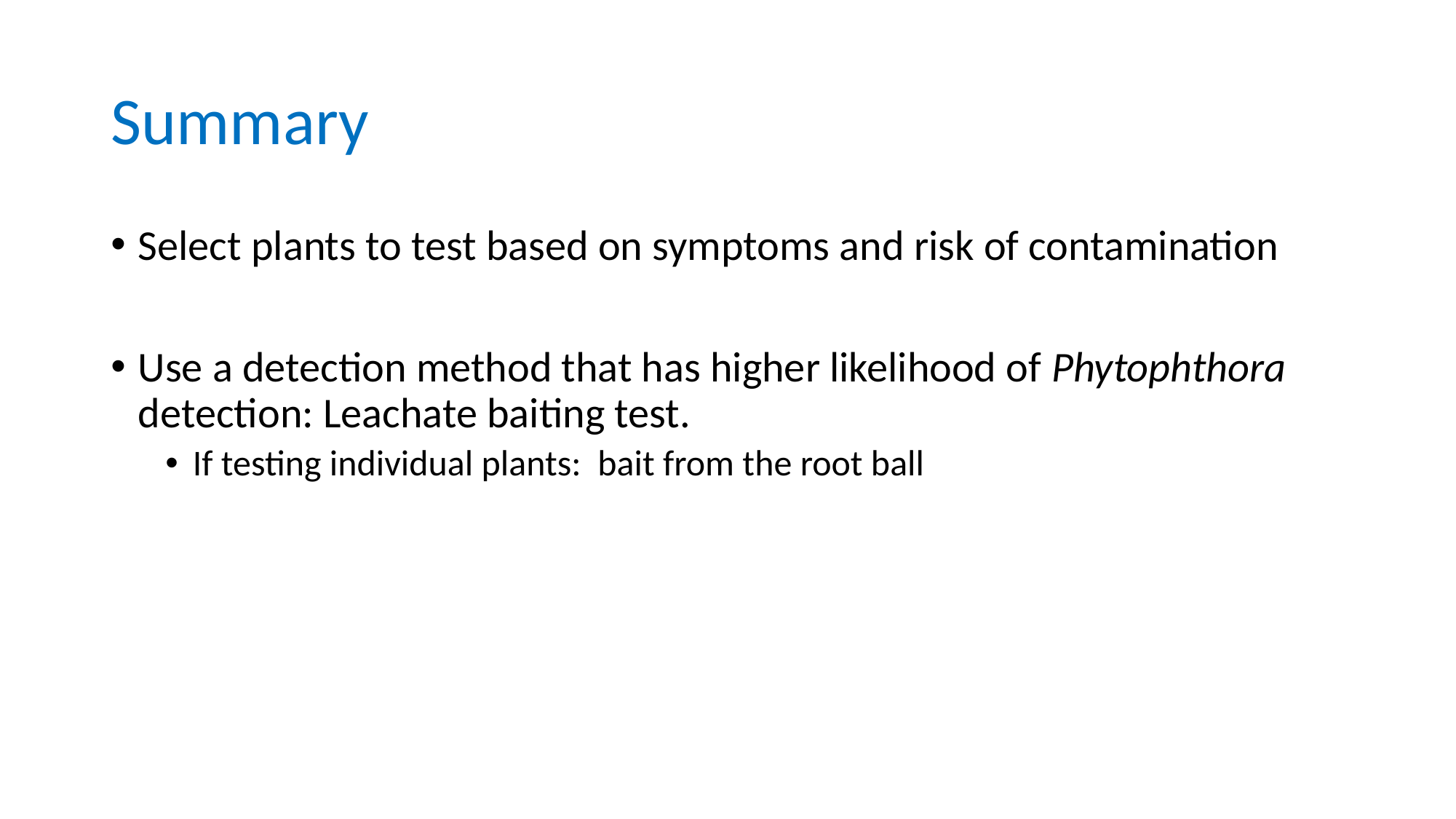

# Summary
Select plants to test based on symptoms and risk of contamination

Use a detection method that has higher likelihood of Phytophthora detection: Leachate baiting test.
If testing individual plants:  bait from the root ball